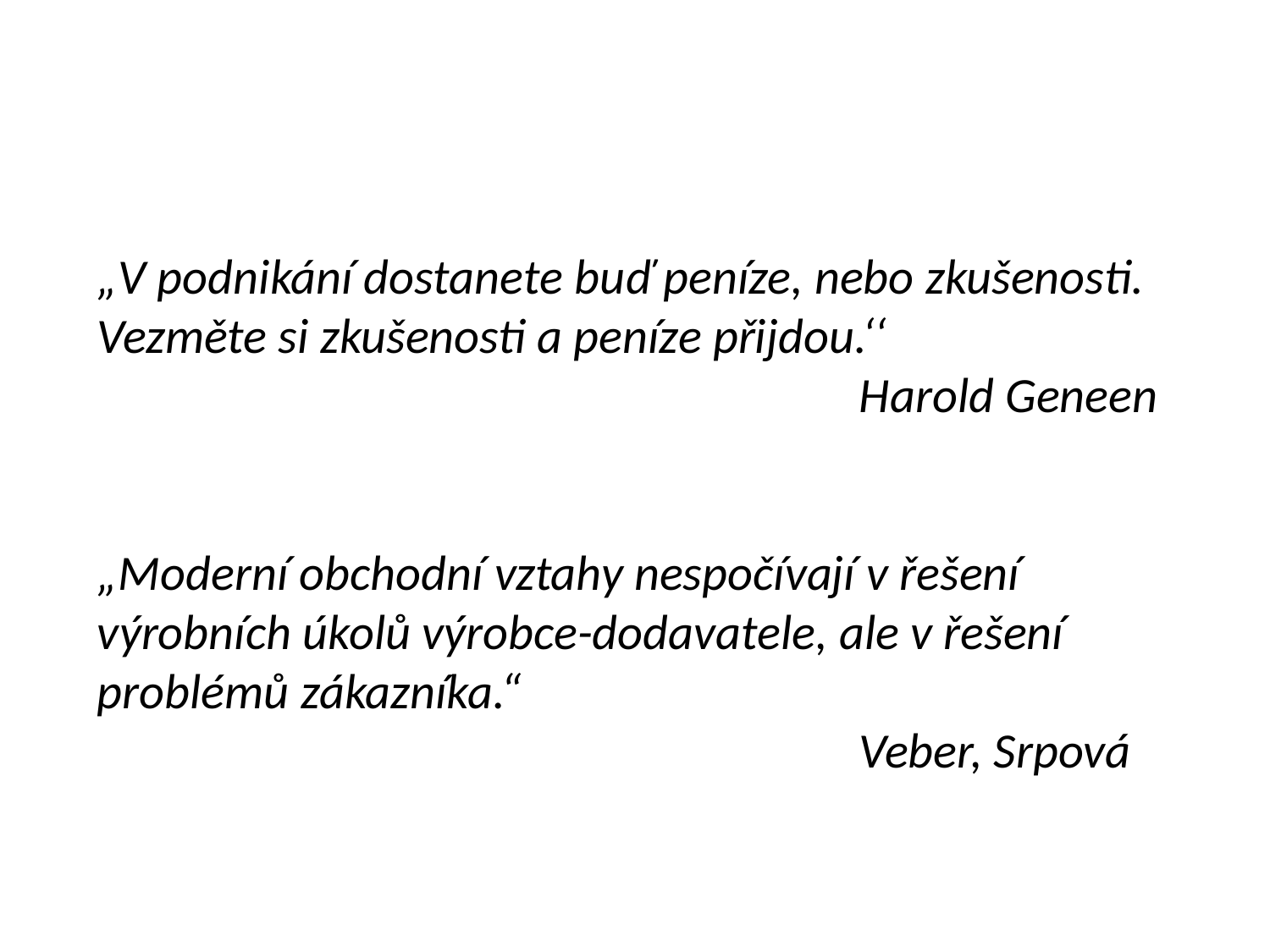

„V podnikání dostanete buď peníze, nebo zkušenosti. Vezměte si zkušenosti a peníze přijdou.‘‘
						Harold Geneen

„Moderní obchodní vztahy nespočívají v řešení výrobních úkolů výrobce-dodavatele, ale v řešení problémů zákazníka.“
						Veber, Srpová